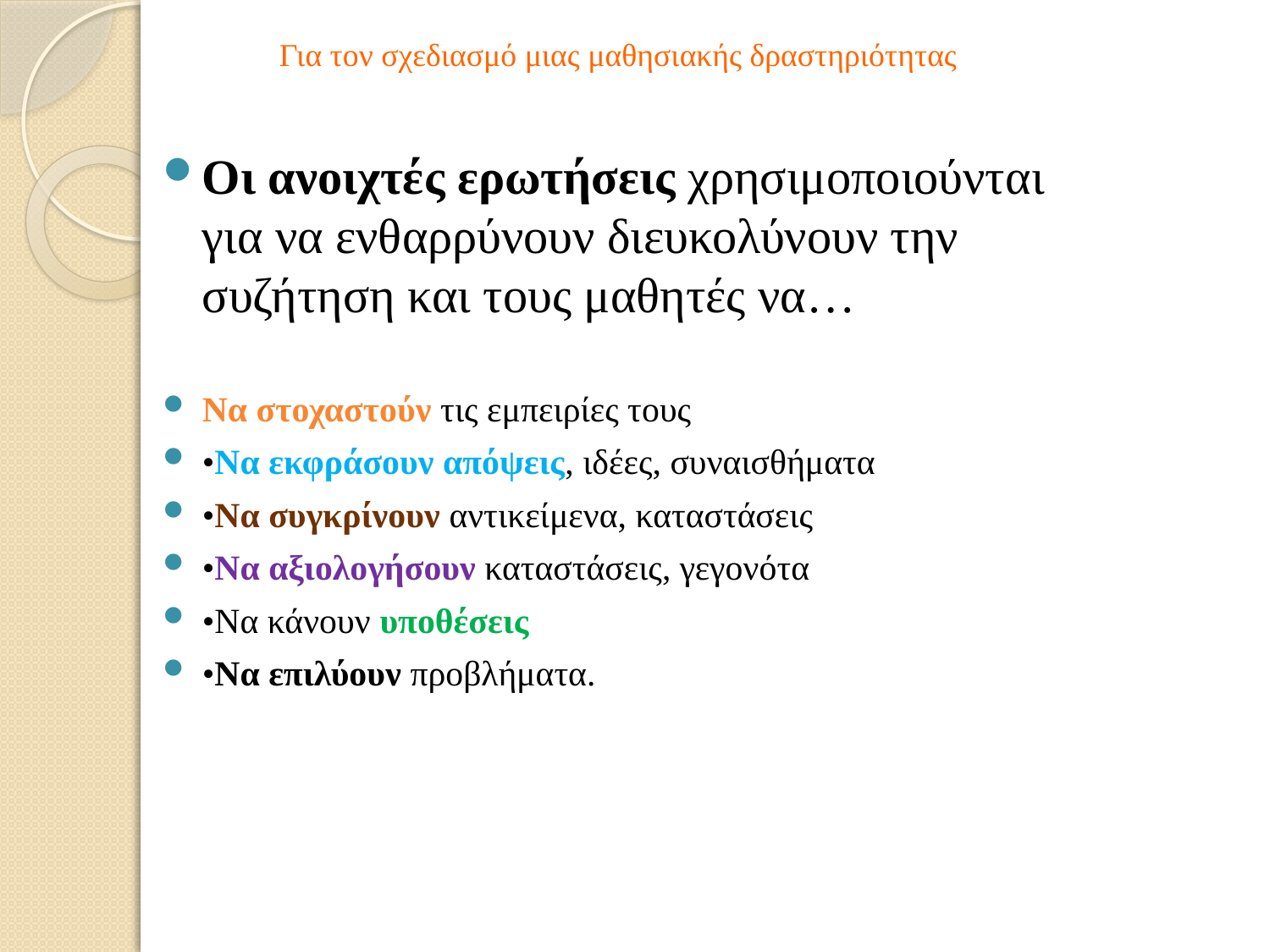

# Για τον σχεδιασμό μιας μαθησιακής δραστηριότητας
Οι ανοιχτές ερωτήσεις χρησιμοποιούνται για να ενθαρρύνουν διευκολύνουν την συζήτηση και τους μαθητές να…

Να στοχαστούν τις εμπειρίες τους
•Να εκφράσουν απόψεις, ιδέες, συναισθήματα
•Να συγκρίνουν αντικείμενα, καταστάσεις
•Να αξιολογήσουν καταστάσεις, γεγονότα
•Να κάνουν υποθέσεις
•Να επιλύουν προβλήματα.